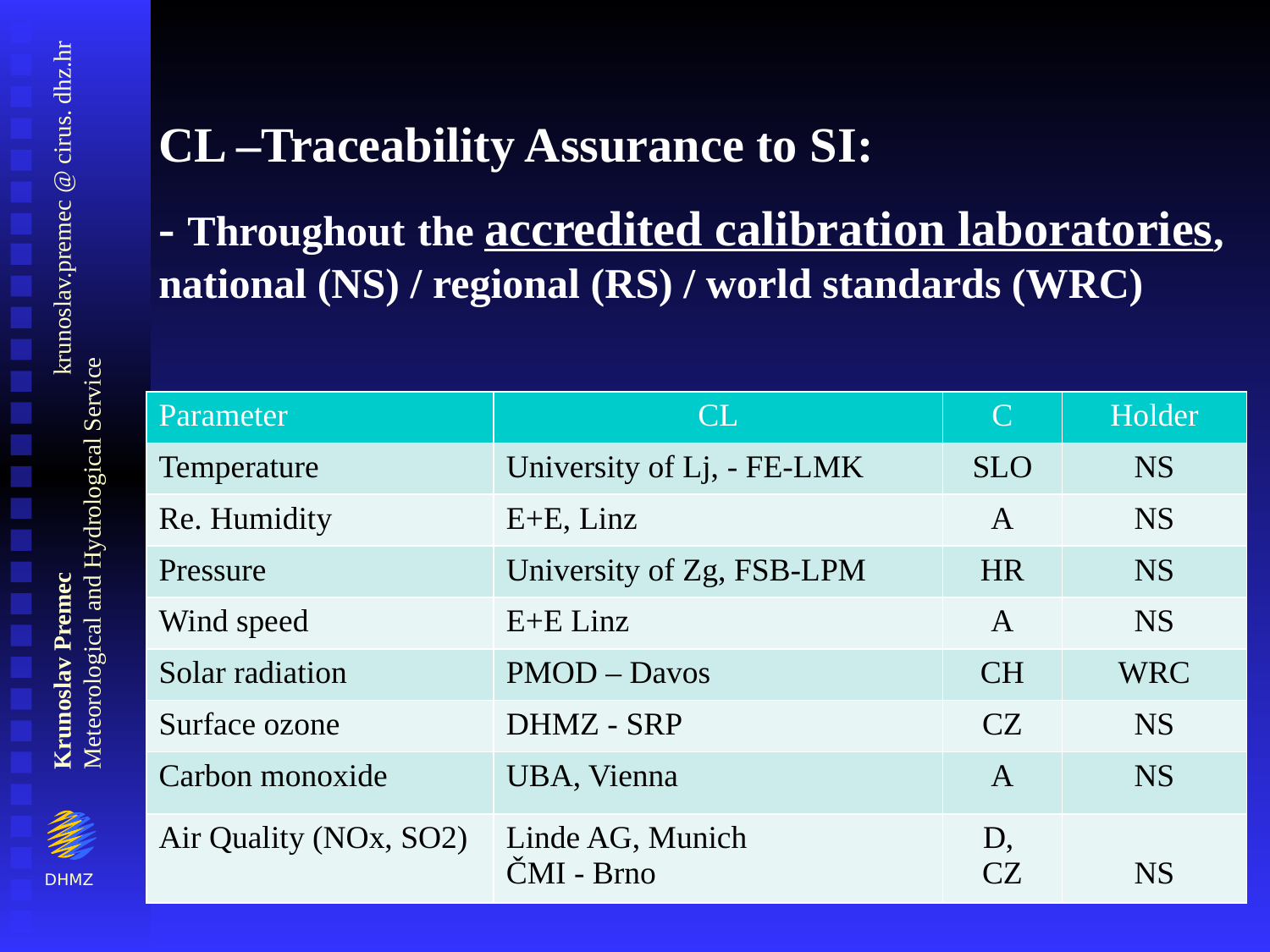

CL –Traceability Assurance to SI:
- Throughout the accredited calibration laboratories, national (NS) / regional (RS) / world standards (WRC)

| Parameter | CL | C | Holder |
| --- | --- | --- | --- |
| Temperature | University of Lj, - FE-LMK | SLO | NS |
| Re. Humidity | E+E, Linz | A | NS |
| Pressure | University of Zg, FSB-LPM | HR | NS |
| Wind speed | E+E Linz | A | NS |
| Solar radiation | PMOD – Davos | CH | WRC |
| Surface ozone | DHMZ - SRP | CZ | NS |
| Carbon monoxide | UBA, Vienna | A | NS |
| Air Quality (NOx, SO2) | Linde AG, Munich ČMI - Brno | D, CZ | NS |